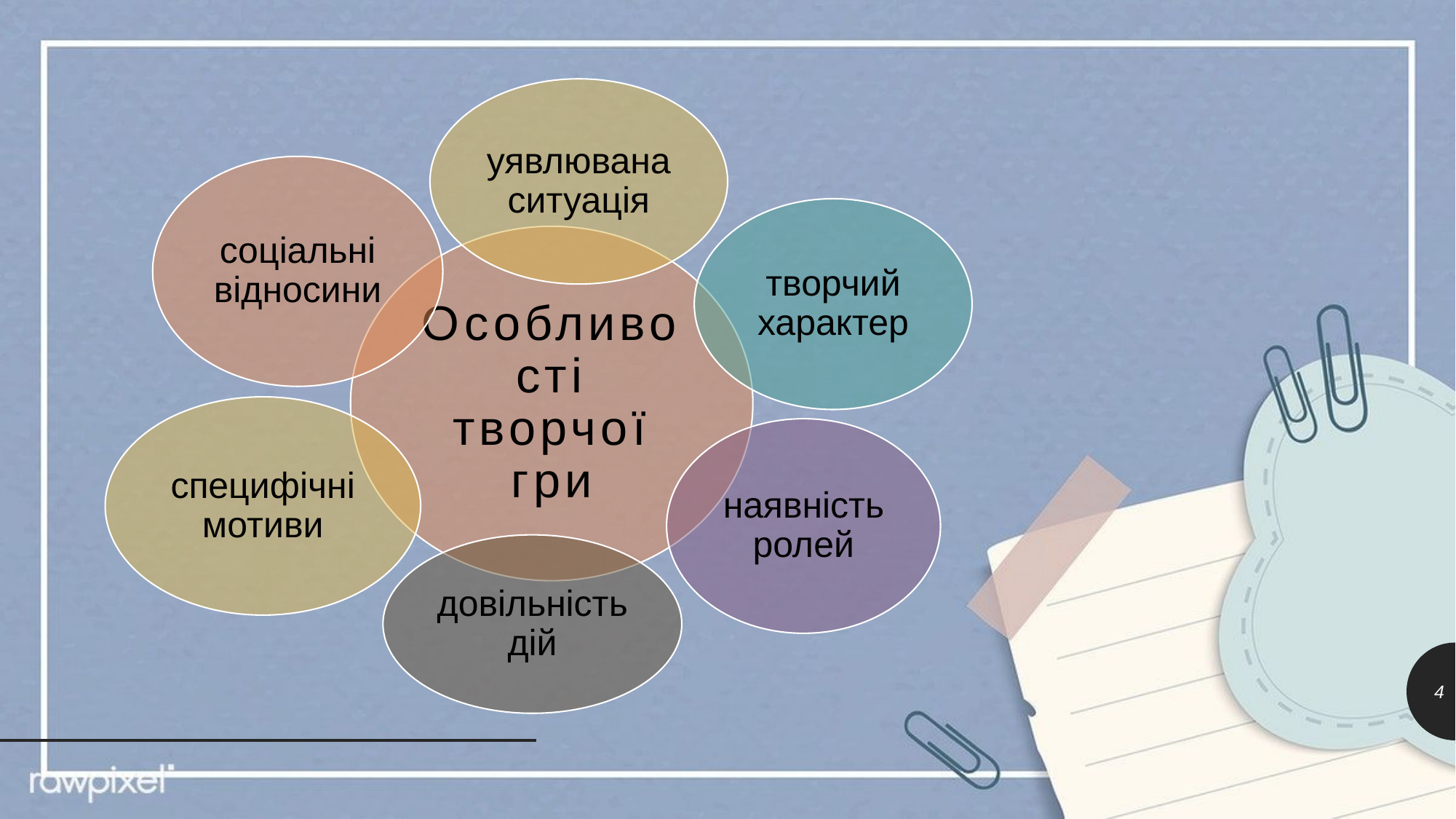

Особливості творчої гри
уявлювана ситуація
творчий характер
наявність ролей
довільність дій
соціальні відносини
специфічні мотиви

4